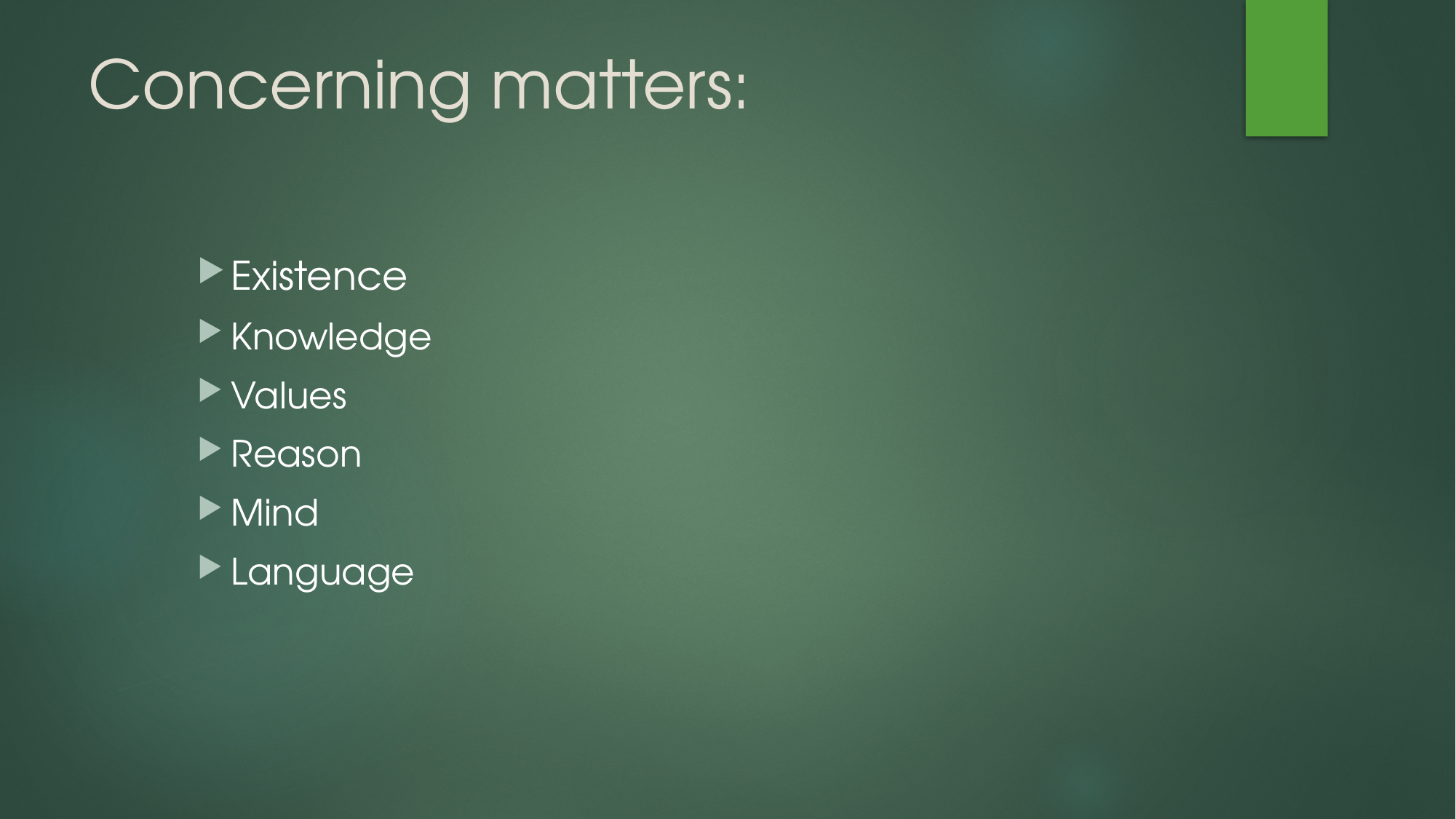

# Concerning matters:
Existence
Knowledge
Values
Reason
Mind
Language